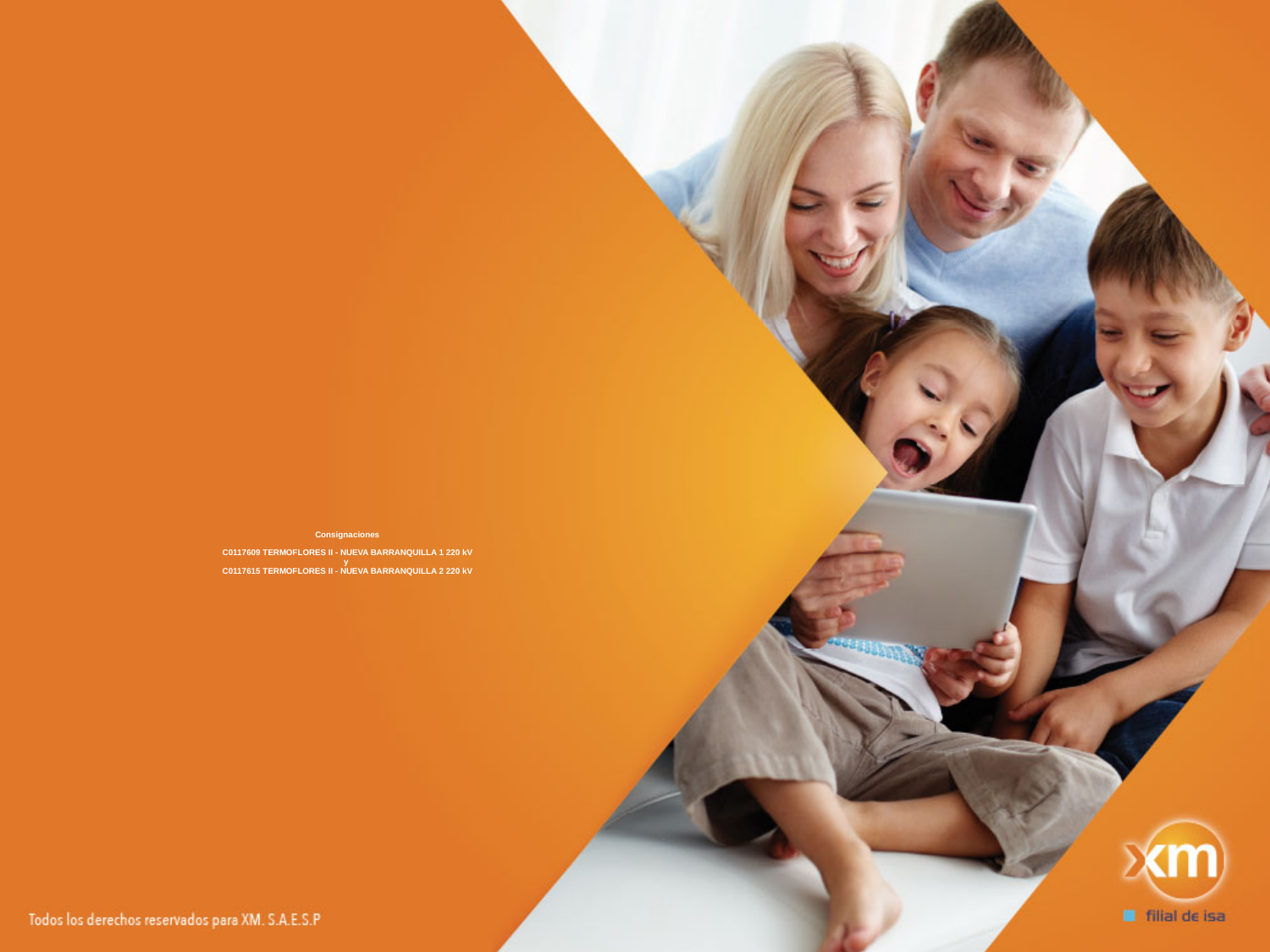

# Consignaciones C0117609 TERMOFLORES II - NUEVA BARRANQUILLA 1 220 kV y C0117615 TERMOFLORES II - NUEVA BARRANQUILLA 2 220 kV